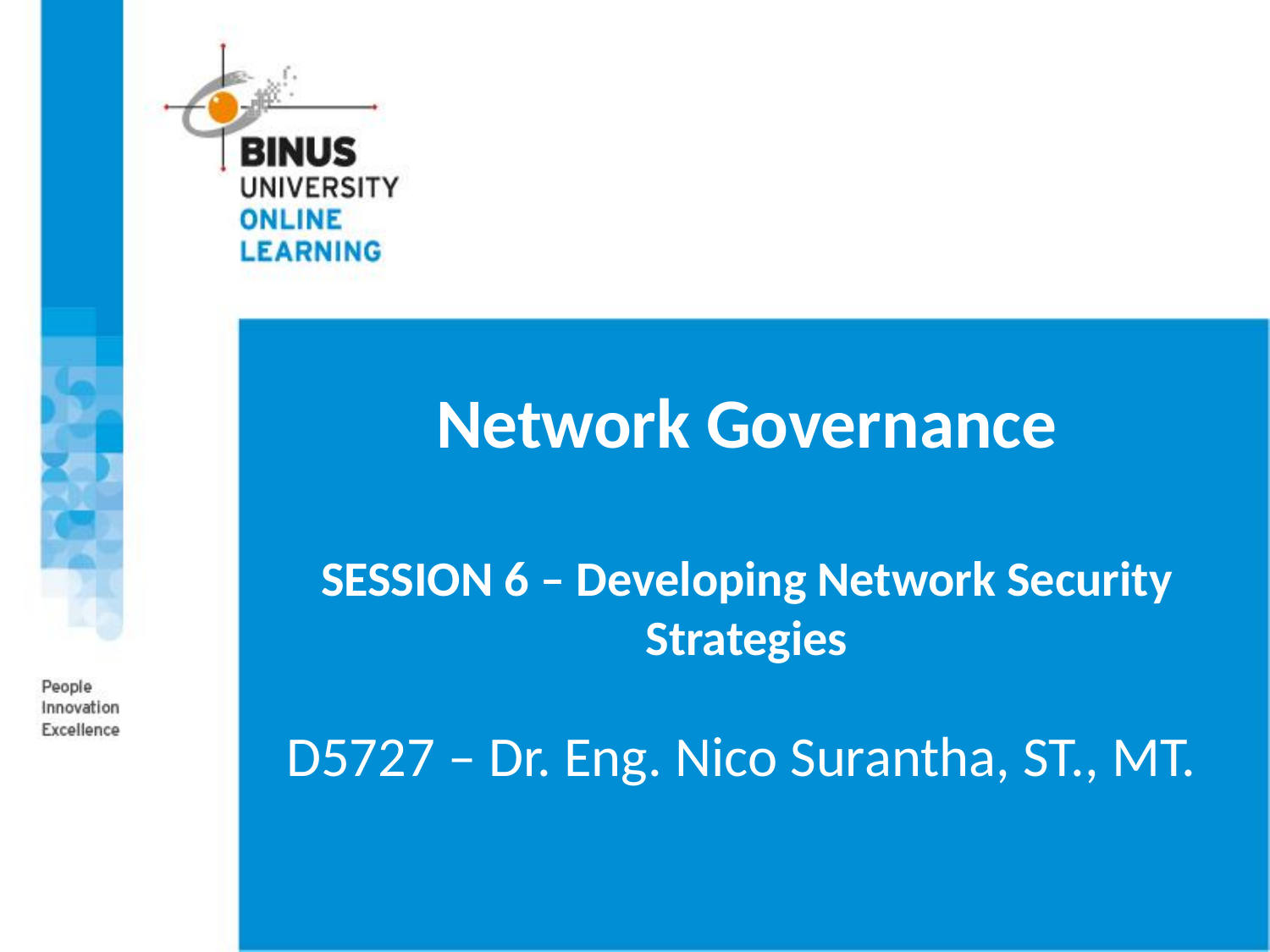

# Network Governance SESSION 6 – Developing Network Security Strategies
D5727 – Dr. Eng. Nico Surantha, ST., MT.